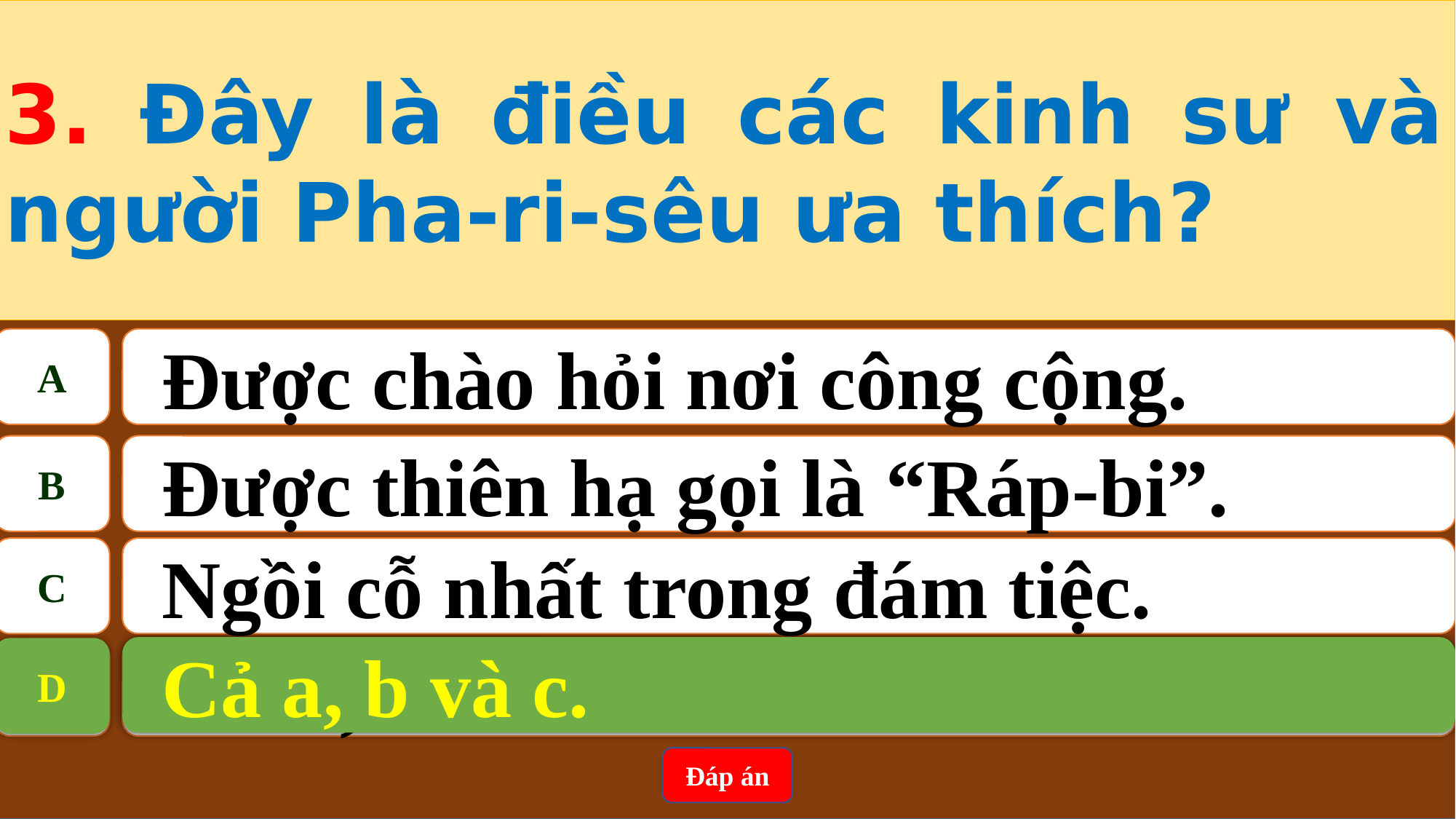

3. Đây là điều các kinh sư và người Pha-ri-sêu ưa thích?
A
Được chào hỏi nơi công cộng.
B
Được thiên hạ gọi là “Ráp-bi”.
C
Ngồi cỗ nhất trong đám tiệc.
Cả a, b và c.
D
D
 Cả a, b và c.
Đáp án